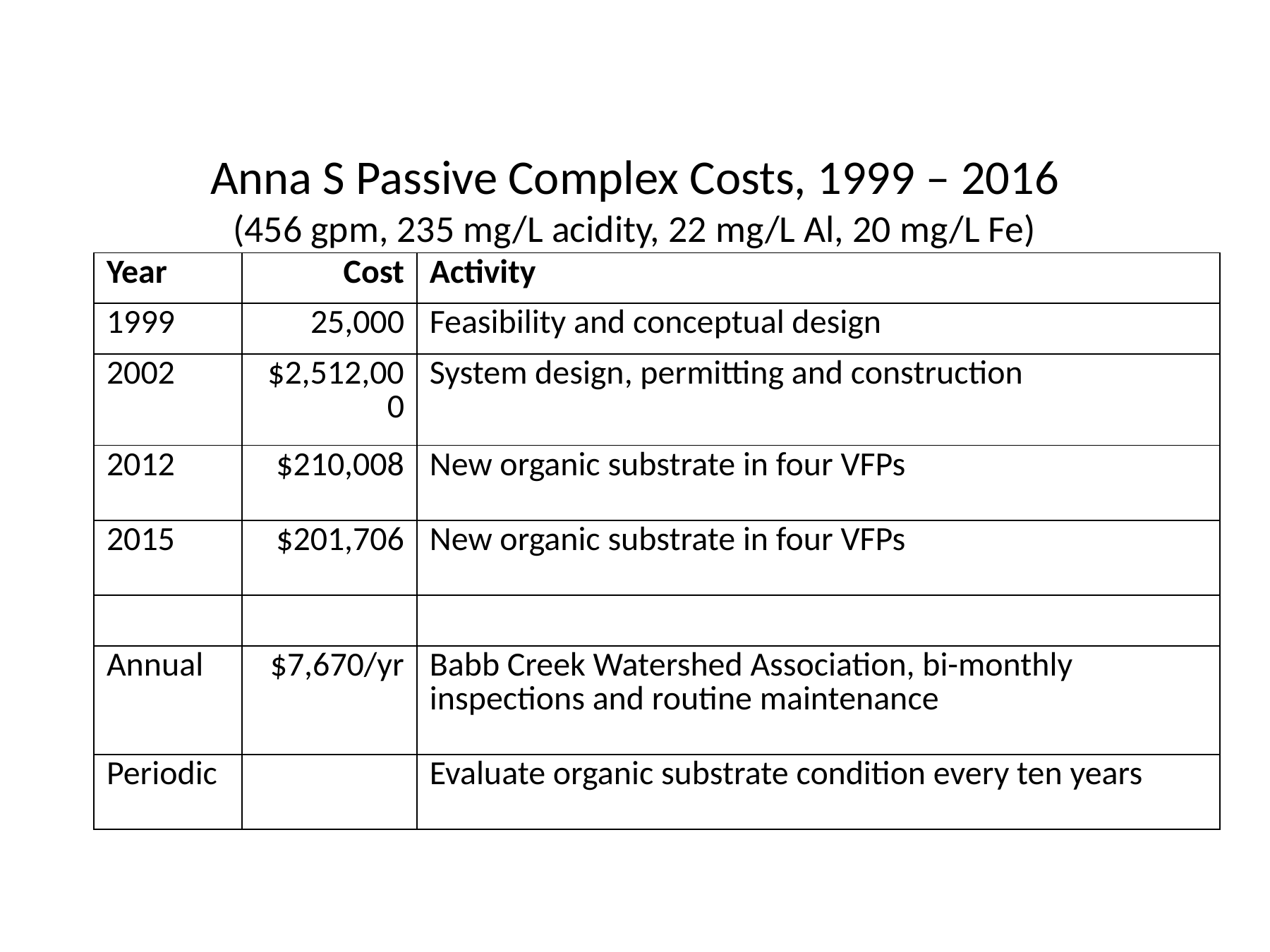

# Anna S Passive Complex Costs, 1999 – 2016 (456 gpm, 235 mg/L acidity, 22 mg/L Al, 20 mg/L Fe)
| Year | Cost | Activity |
| --- | --- | --- |
| 1999 | 25,000 | Feasibility and conceptual design |
| 2002 | $2,512,000 | System design, permitting and construction |
| 2012 | $210,008 | New organic substrate in four VFPs |
| 2015 | $201,706 | New organic substrate in four VFPs |
|  |  |  |
| Annual | $7,670/yr | Babb Creek Watershed Association, bi-monthly inspections and routine maintenance |
| Periodic |  | Evaluate organic substrate condition every ten years |